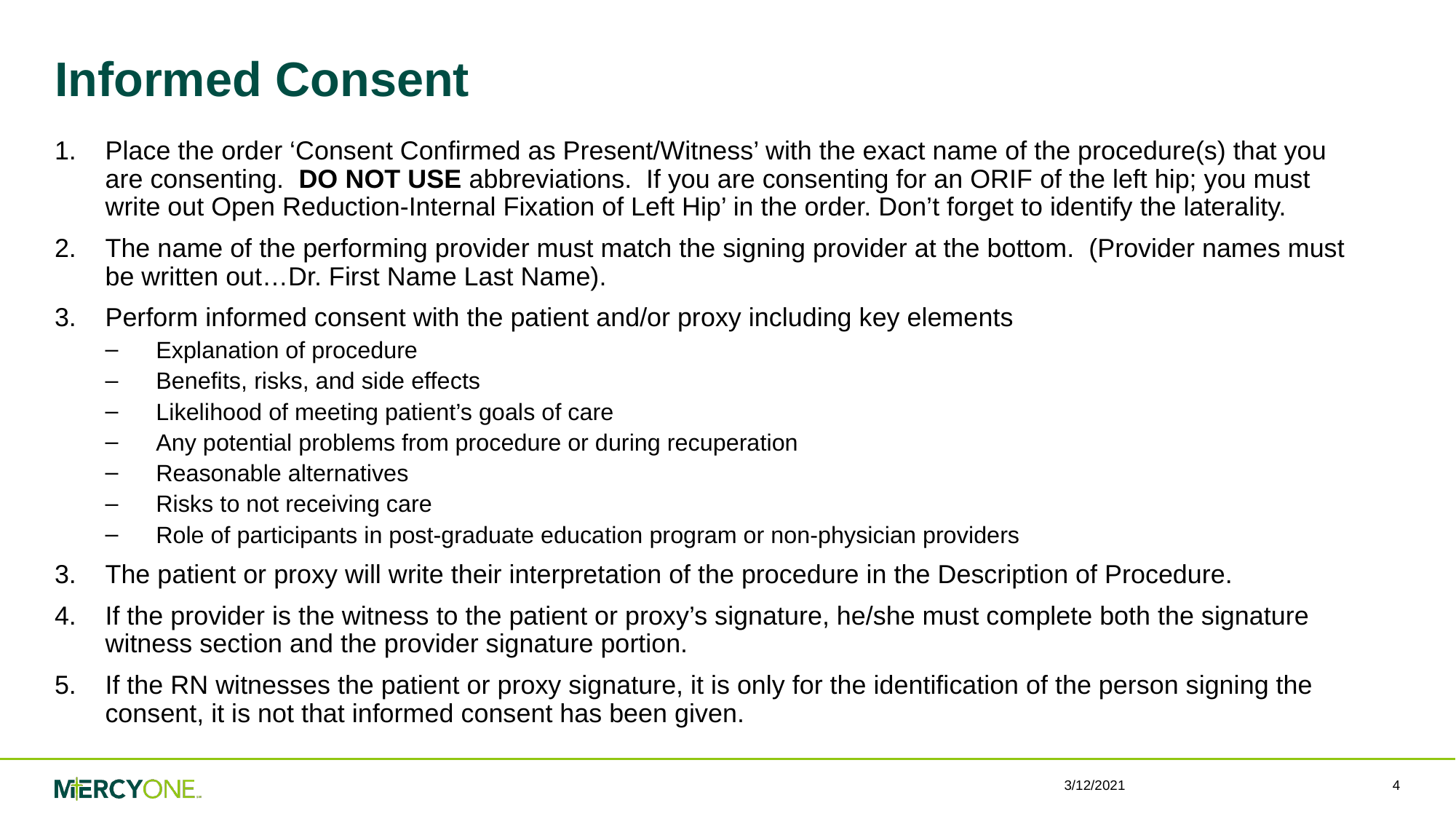

# Informed Consent
Place the order ‘Consent Confirmed as Present/Witness’ with the exact name of the procedure(s) that you are consenting.  DO NOT USE abbreviations.  If you are consenting for an ORIF of the left hip; you must write out Open Reduction-Internal Fixation of Left Hip’ in the order. Don’t forget to identify the laterality.
The name of the performing provider must match the signing provider at the bottom.  (Provider names must be written out…Dr. First Name Last Name).
Perform informed consent with the patient and/or proxy including key elements
Explanation of procedure
Benefits, risks, and side effects
Likelihood of meeting patient’s goals of care
Any potential problems from procedure or during recuperation
Reasonable alternatives
Risks to not receiving care
Role of participants in post-graduate education program or non-physician providers
The patient or proxy will write their interpretation of the procedure in the Description of Procedure.
If the provider is the witness to the patient or proxy’s signature, he/she must complete both the signature witness section and the provider signature portion.
If the RN witnesses the patient or proxy signature, it is only for the identification of the person signing the consent, it is not that informed consent has been given.
3/12/2021
4